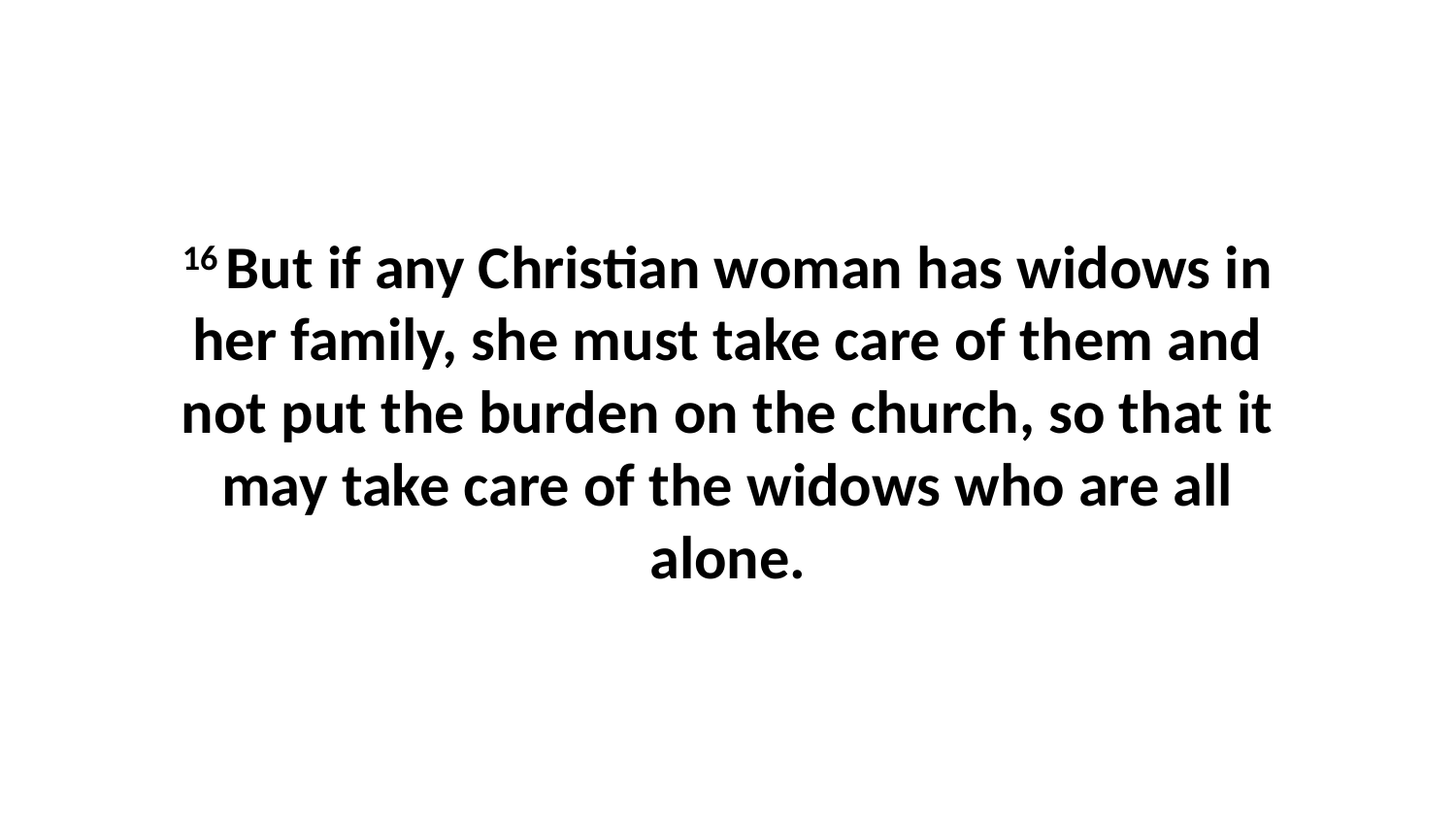

16 But if any Christian woman has widows in her family, she must take care of them and not put the burden on the church, so that it may take care of the widows who are all alone.